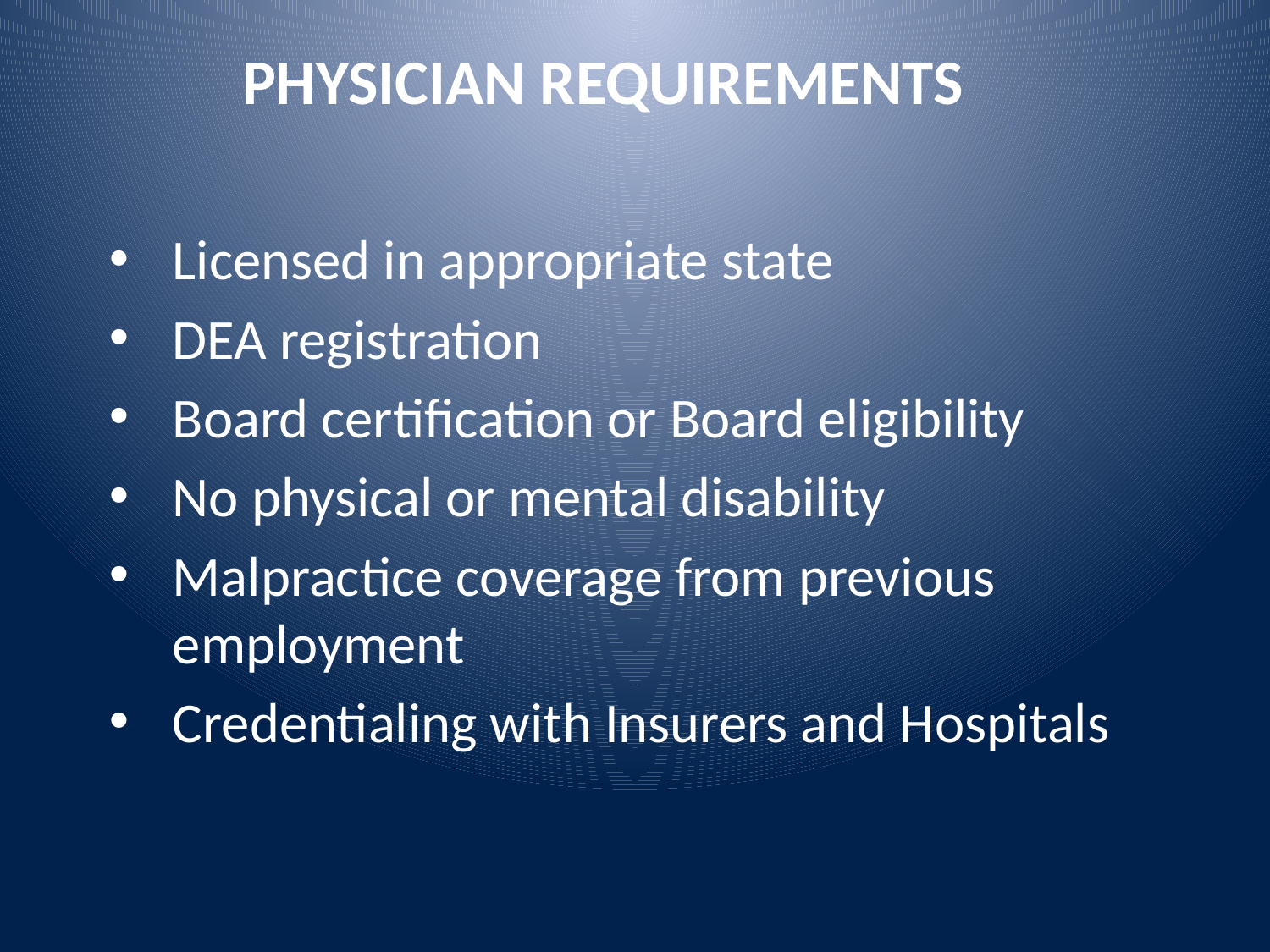

# PHYSICIAN REQUIREMENTS

Licensed in appropriate state
DEA registration
Board certification or Board eligibility
No physical or mental disability
Malpractice coverage from previous employment
Credentialing with Insurers and Hospitals